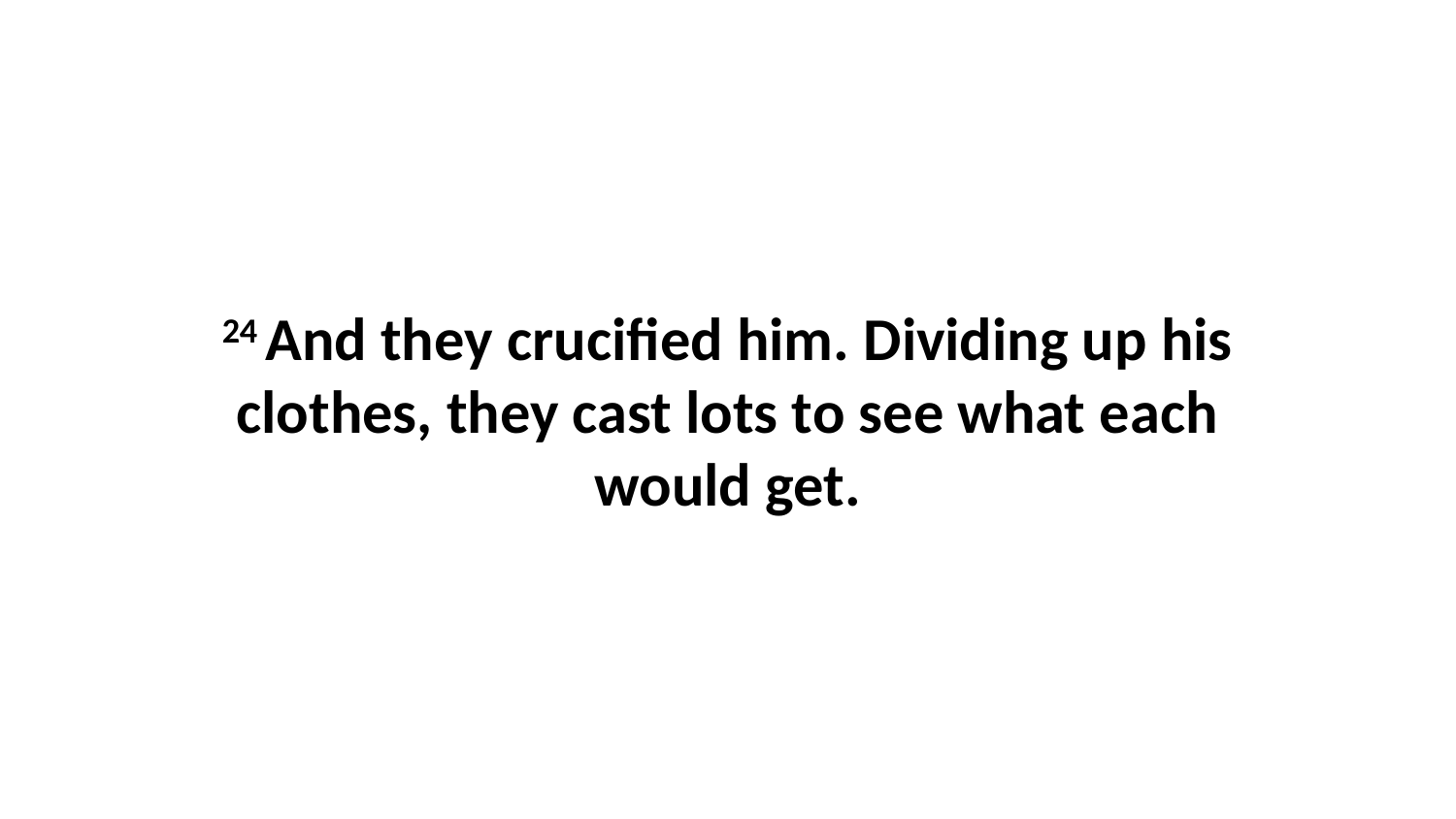

24 And they crucified him. Dividing up his clothes, they cast lots to see what each would get.